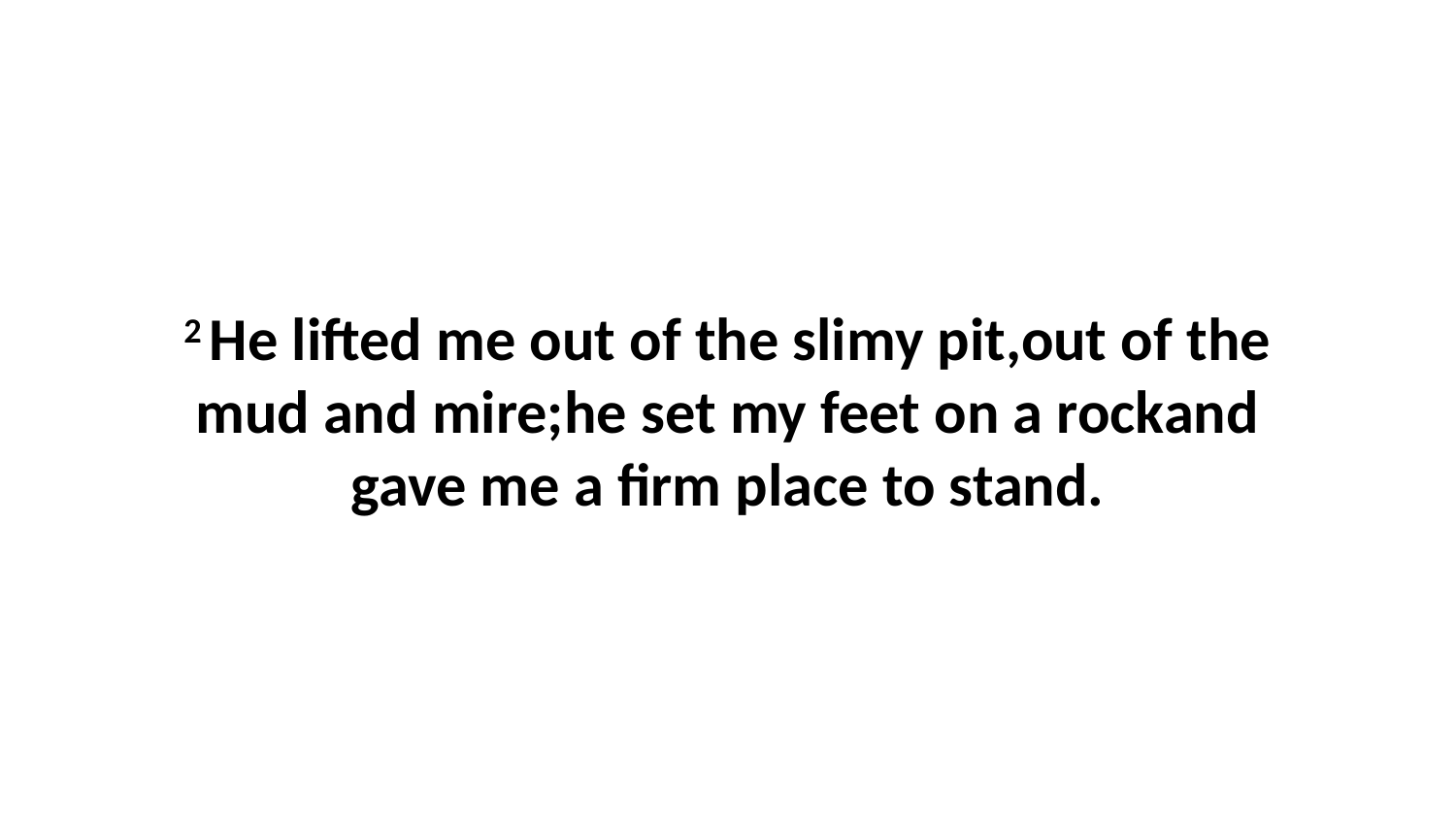

2 He lifted me out of the slimy pit,out of the mud and mire;he set my feet on a rockand gave me a firm place to stand.